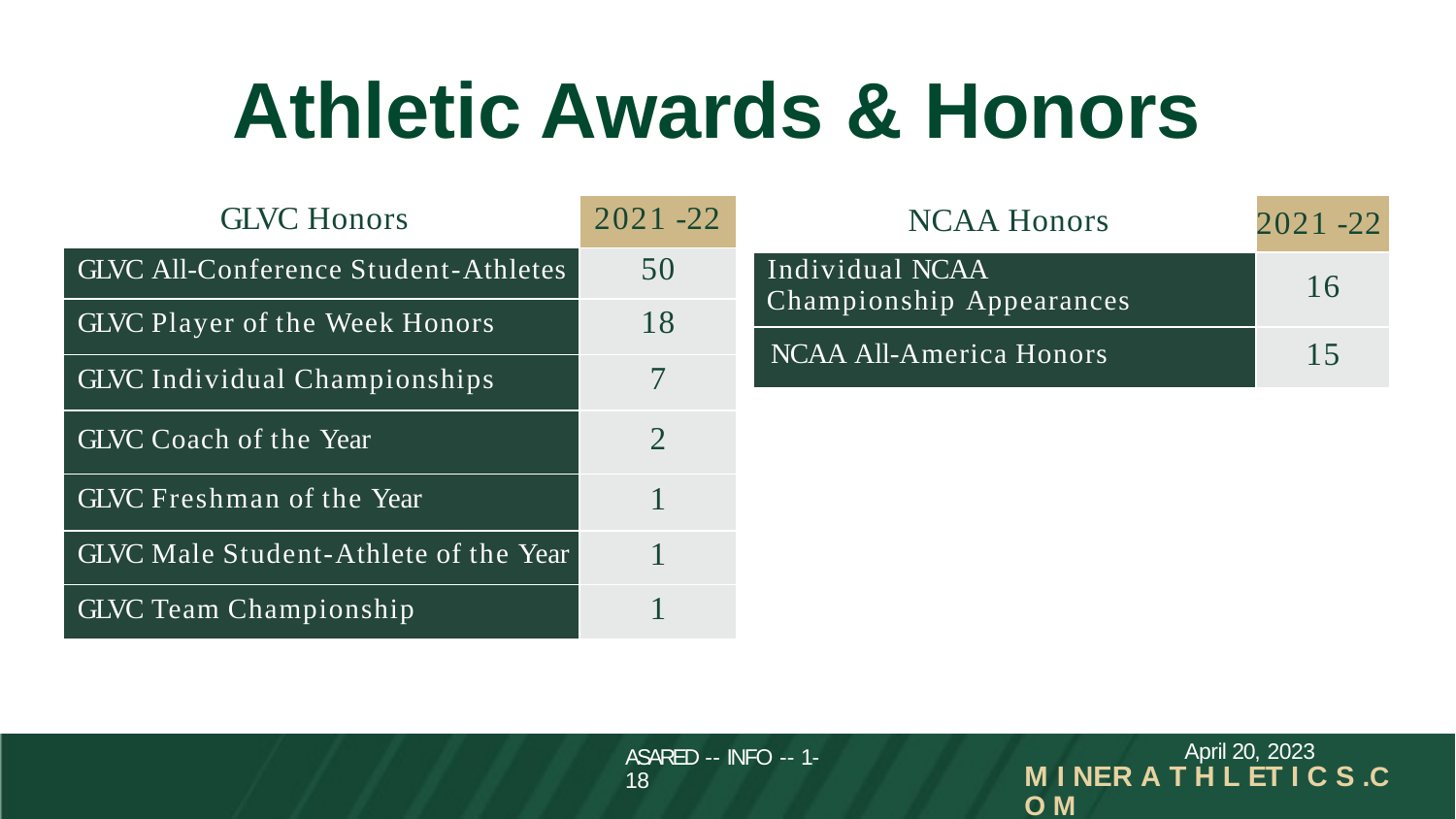

# Athletic Awards & Honors
| NCAA Honors | 2021 -22 |
| --- | --- |
| Individual NCAA Championship Appearances | 16 |
| NCAA All-America Honors | 15 |
| GLVC Honors | 2021 -22 |
| --- | --- |
| GLVC All-Conference Student-Athletes | 50 |
| GLVC Player of the Week Honors | 18 |
| GLVC Individual Championships | 7 |
| GLVC Coach of the Year | 2 |
| GLVC Freshman of the Year | 1 |
| GLVC Male Student-Athlete of the Year | 1 |
| GLVC Team Championship | 1 |
ASARED -- INFO -- 1-18
April 20, 2023
M I NER A T H L ET I C S .C O M